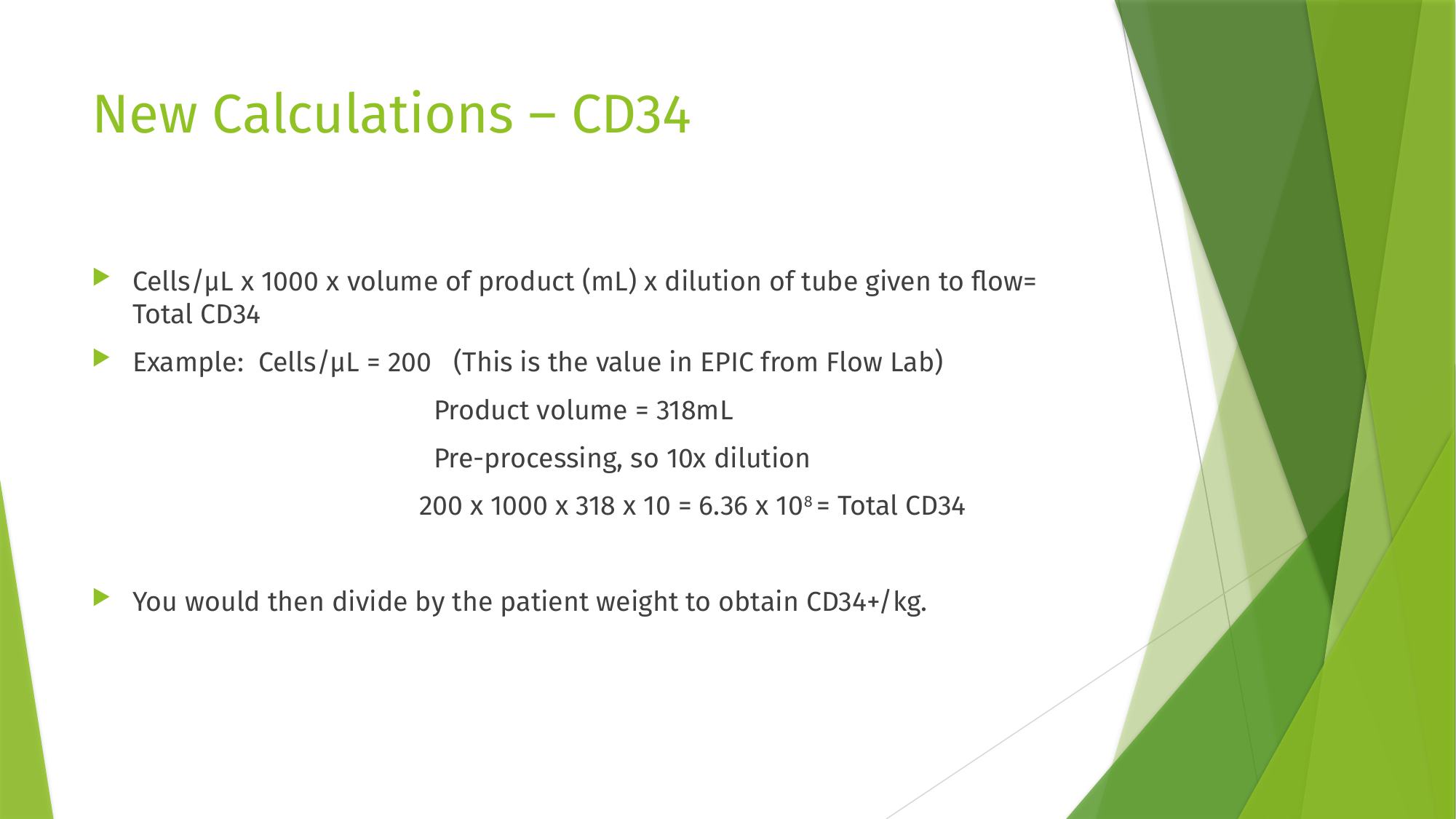

# New Calculations – CD34
Cells/µL x 1000 x volume of product (mL) x dilution of tube given to flow= Total CD34
Example:  Cells/µL = 200   (This is the value in EPIC from Flow Lab)
			  Product volume = 318mL
			  Pre-processing, so 10x dilution
			200 x 1000 x 318 x 10 = 6.36 x 108 = Total CD34

You would then divide by the patient weight to obtain CD34+/kg.